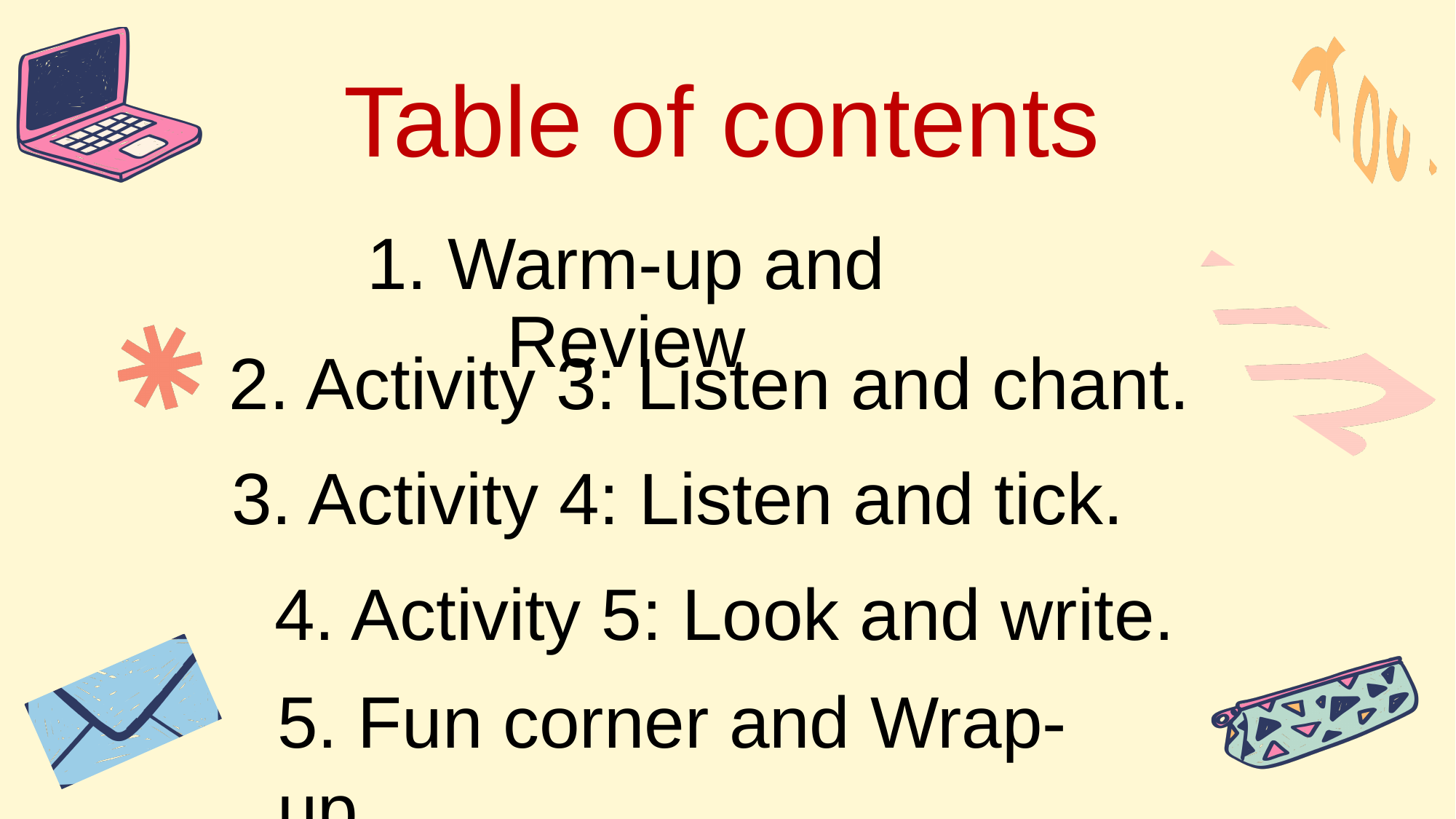

Table of contents
1. Warm-up and Review

2. Activity 3: Listen and chant.
3. Activity 4: Listen and tick.
4. Activity 5: Look and write.

5. Fun corner and Wrap-up